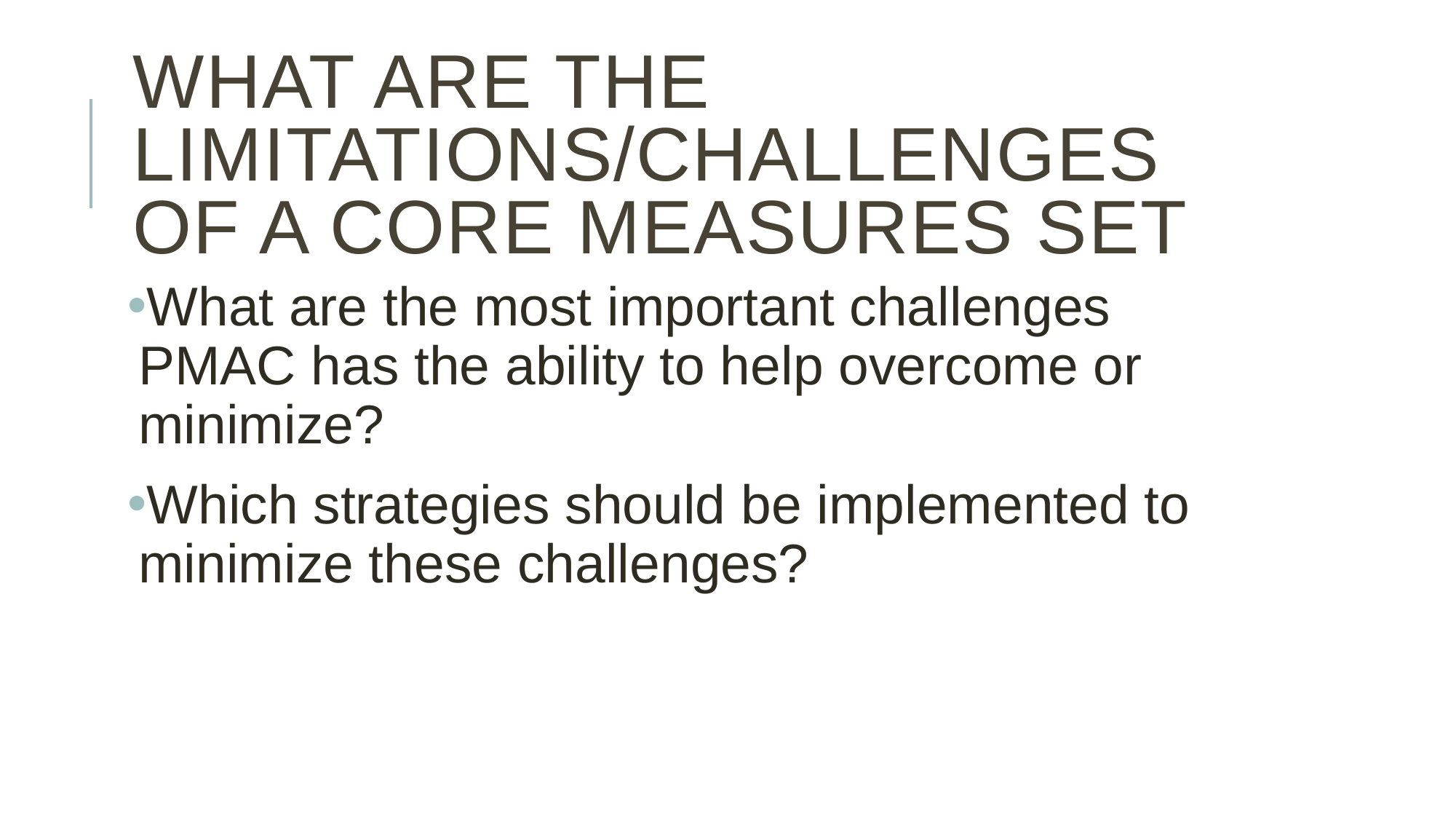

# What are the limitations/challenges of a core measures set
What are the most important challenges PMAC has the ability to help overcome or minimize?
Which strategies should be implemented to minimize these challenges?